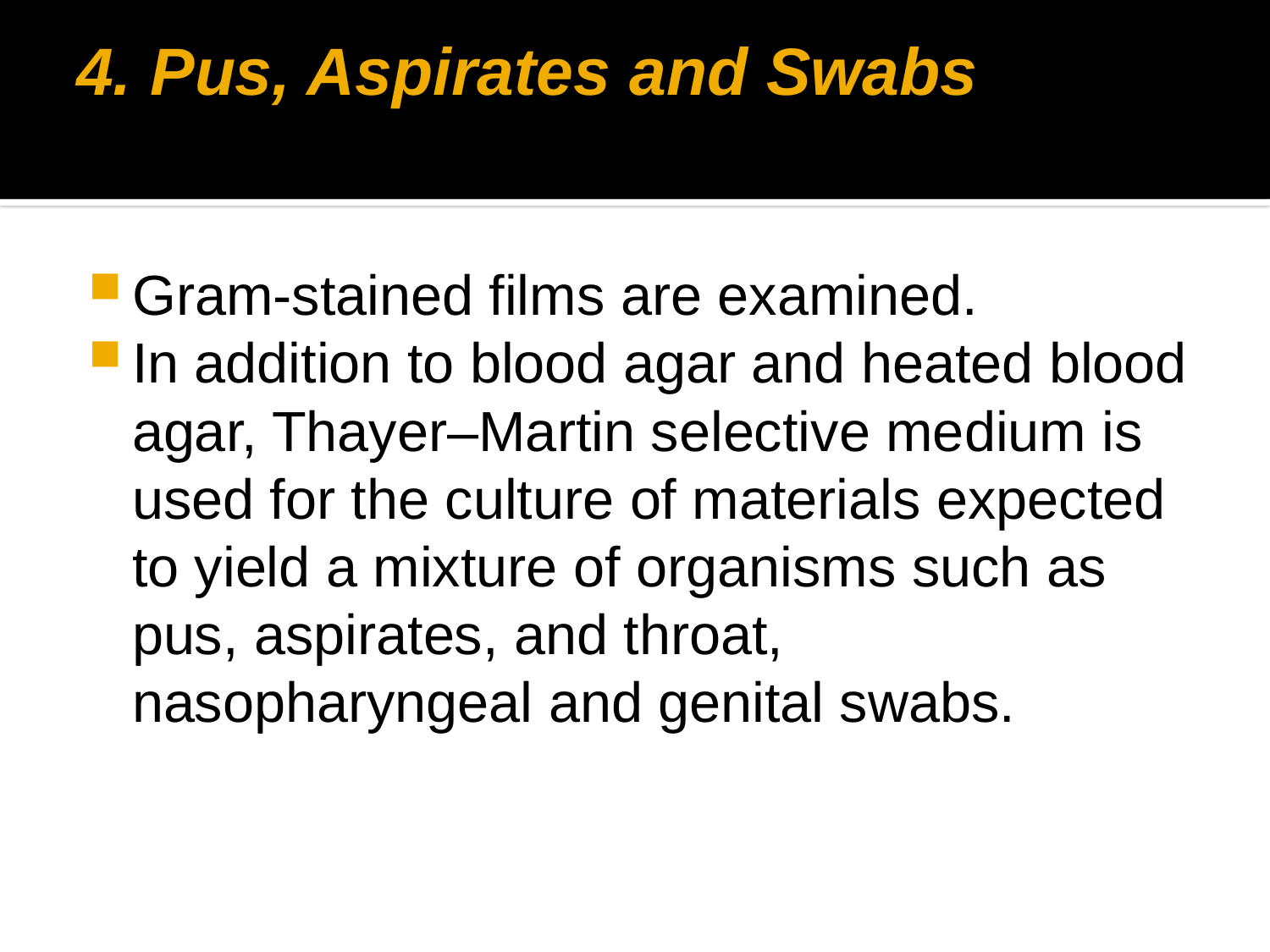

# 4. Pus, Aspirates and Swabs
Gram-stained films are examined.
In addition to blood agar and heated blood agar, Thayer–Martin selective medium is used for the culture of materials expected to yield a mixture of organisms such as pus, aspirates, and throat, nasopharyngeal and genital swabs.